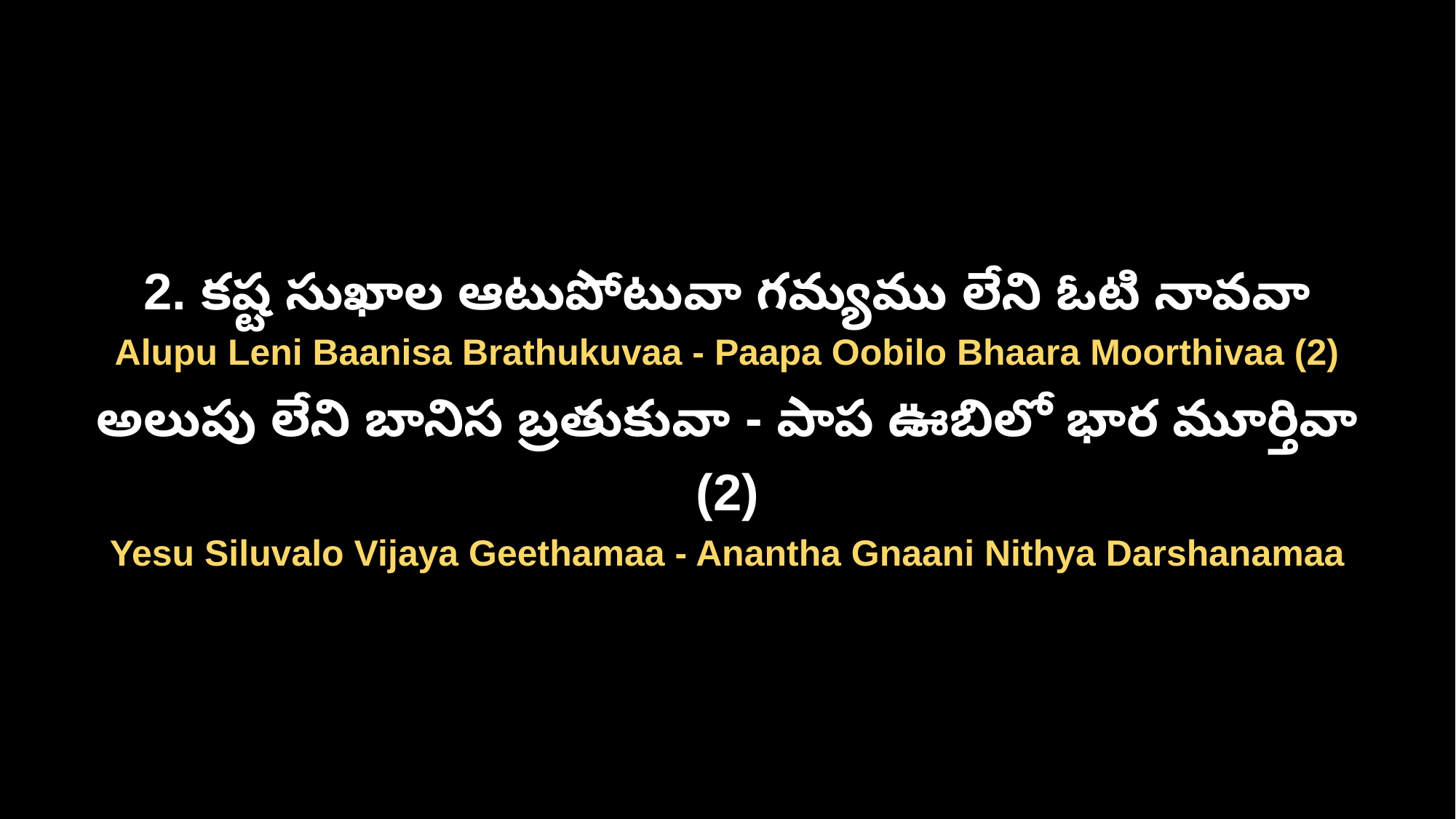

2. కష్ట సుఖాల ఆటుపోటువా గమ్యము లేని ఓటి నావవా
Alupu Leni Baanisa Brathukuvaa - Paapa Oobilo Bhaara Moorthivaa (2)
అలుపు లేని బానిస బ్రతుకువా - పాప ఊబిలో భార మూర్తివా (2)
Yesu Siluvalo Vijaya Geethamaa - Anantha Gnaani Nithya Darshanamaa